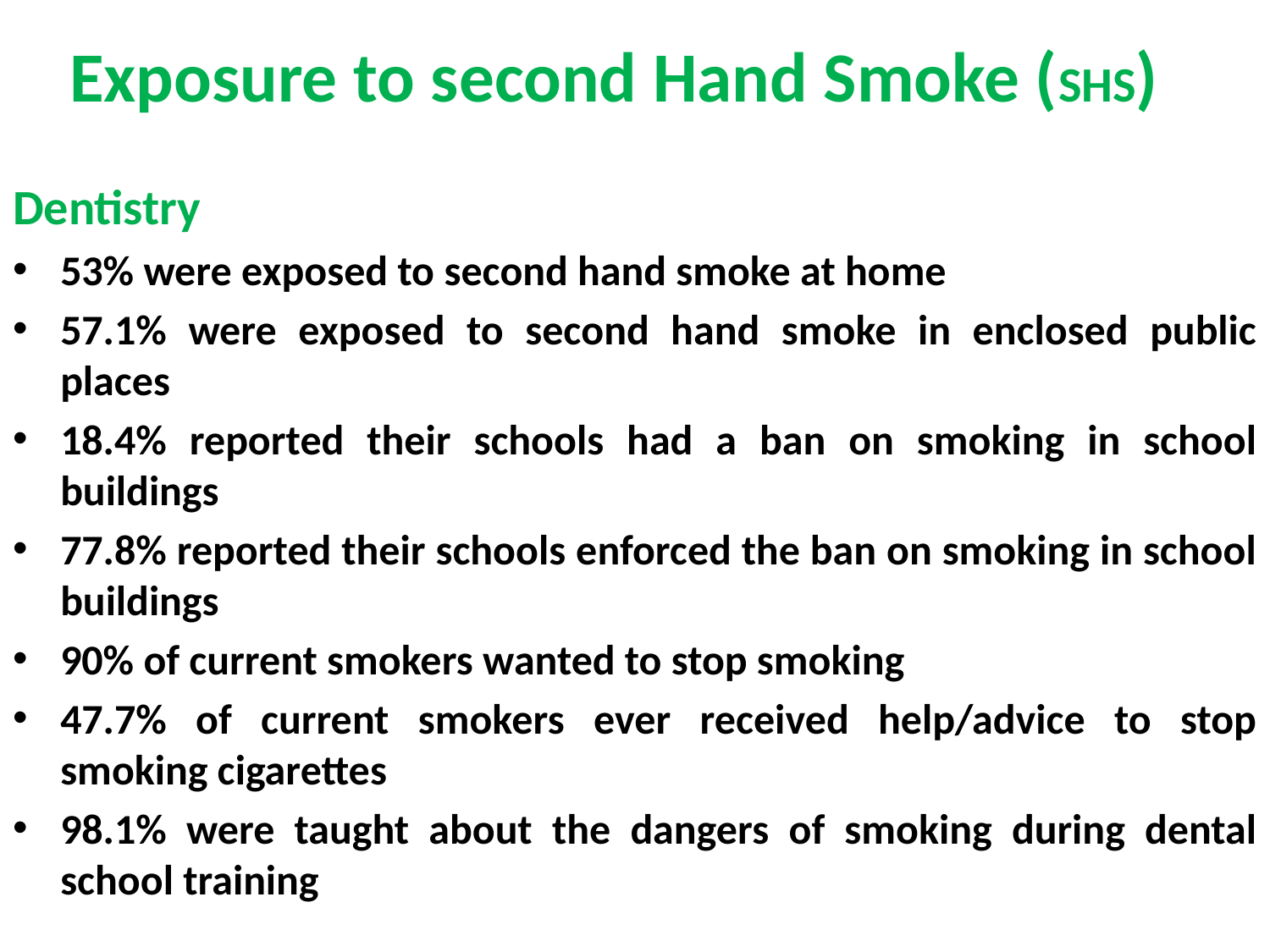

# Exposure to second Hand Smoke (SHS)
Dentistry
53% were exposed to second hand smoke at home
57.1% were exposed to second hand smoke in enclosed public places
18.4% reported their schools had a ban on smoking in school buildings
77.8% reported their schools enforced the ban on smoking in school buildings
90% of current smokers wanted to stop smoking
47.7% of current smokers ever received help/advice to stop smoking cigarettes
98.1% were taught about the dangers of smoking during dental school training